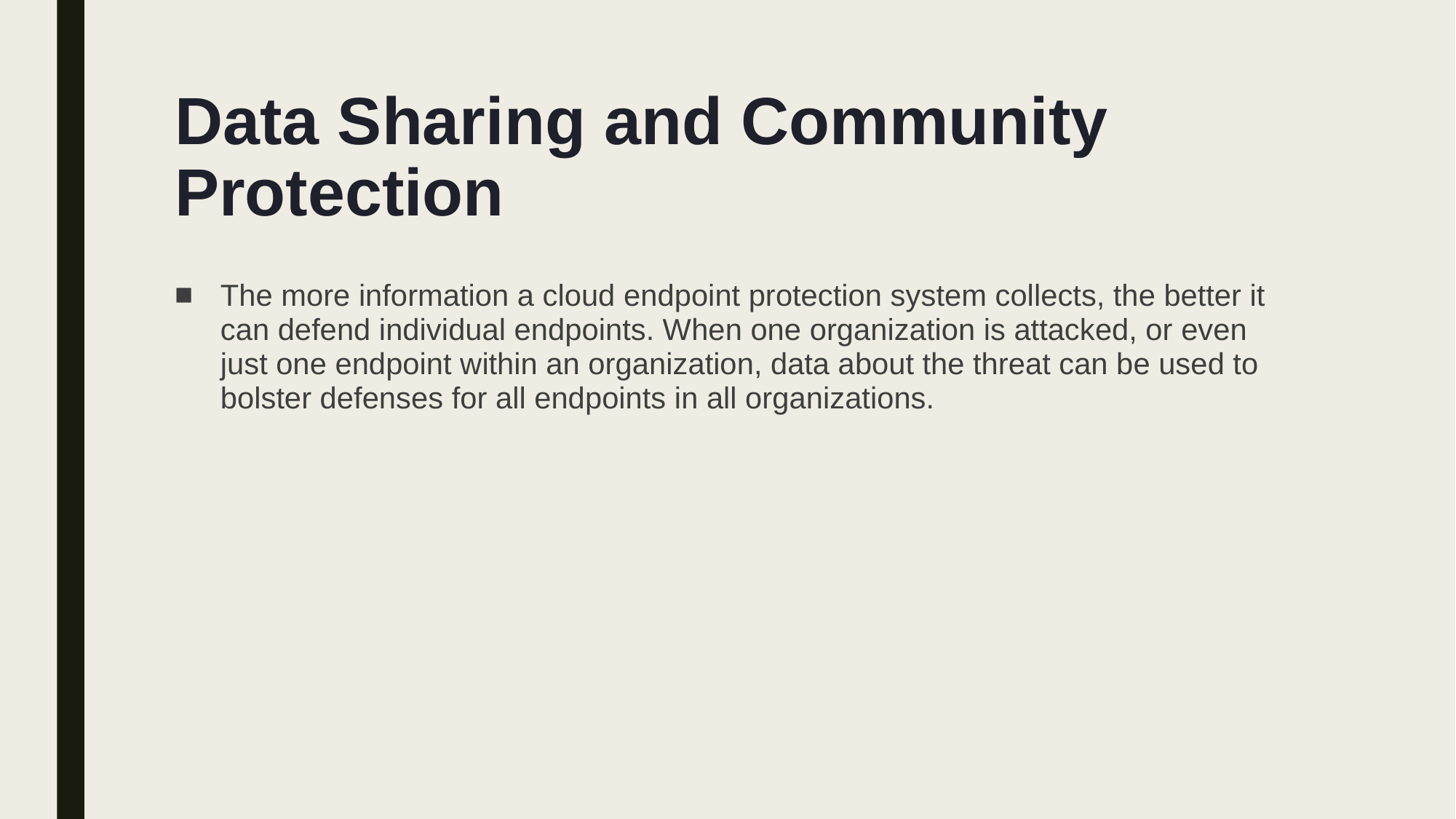

# Data Sharing and Community Protection
The more information a cloud endpoint protection system collects, the better it can defend individual endpoints. When one organization is attacked, or even just one endpoint within an organization, data about the threat can be used to bolster defenses for all endpoints in all organizations.